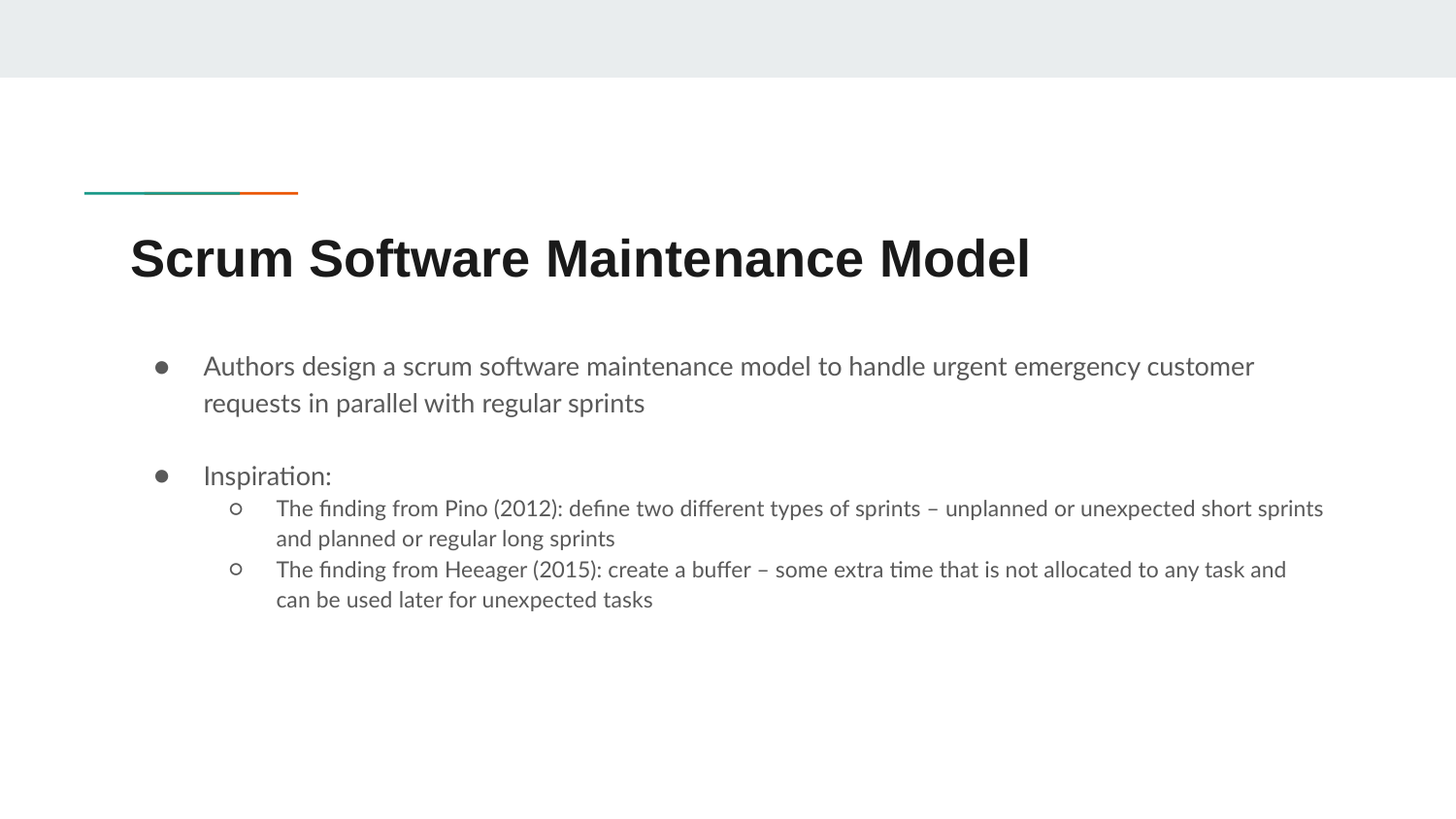

# Scrum Software Maintenance Model
Authors design a scrum software maintenance model to handle urgent emergency customer requests in parallel with regular sprints

Inspiration:
The finding from Pino (2012): define two different types of sprints – unplanned or unexpected short sprints and planned or regular long sprints
The finding from Heeager (2015): create a buffer – some extra time that is not allocated to any task and can be used later for unexpected tasks